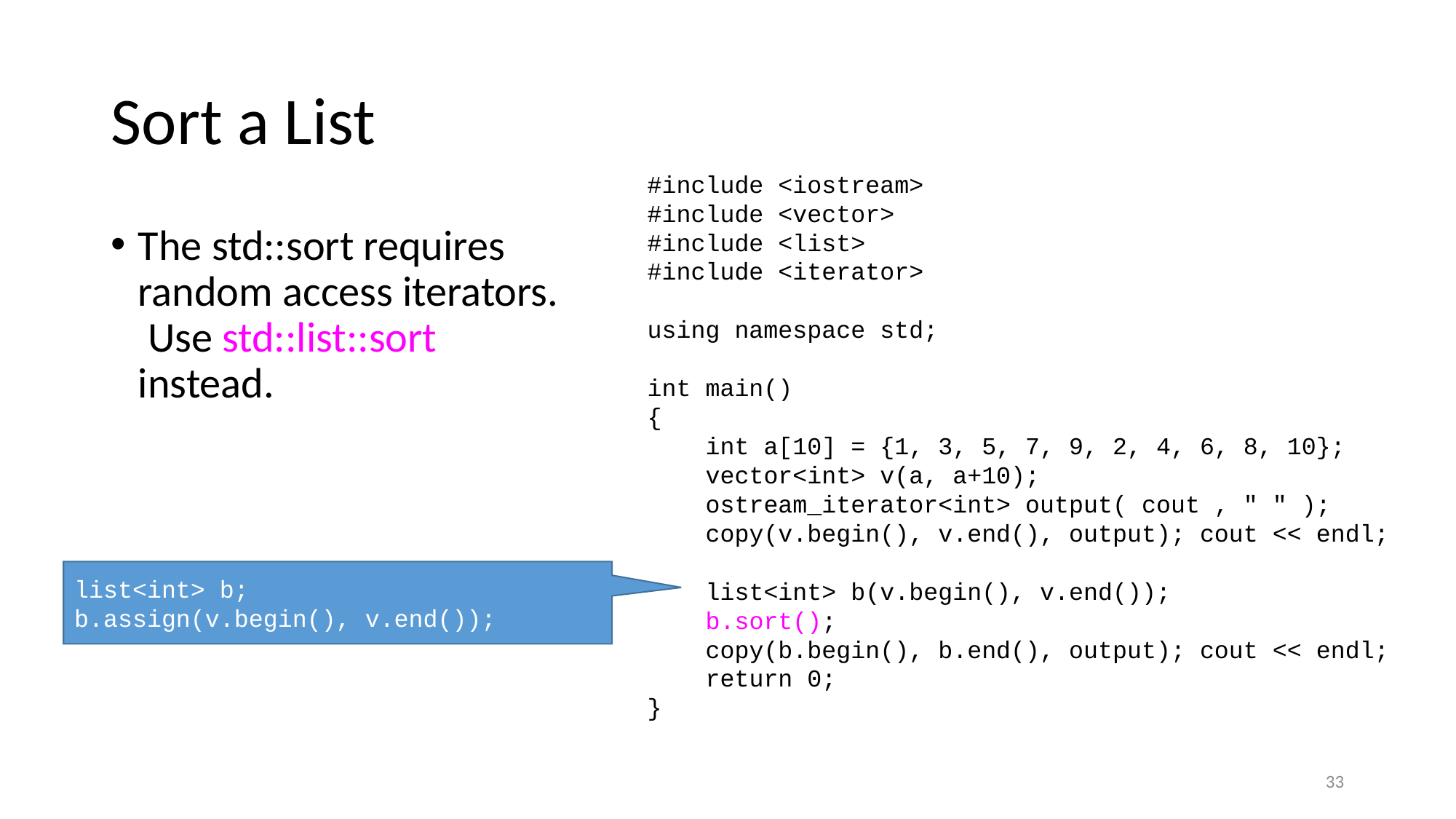

# Sort a List
#include <iostream>
#include <vector>
#include <list>
#include <iterator>

using namespace std;

int main()
{
    int a[10] = {1, 3, 5, 7, 9, 2, 4, 6, 8, 10};
    vector<int> v(a, a+10);
    ostream_iterator<int> output( cout , " " );
    copy(v.begin(), v.end(), output); cout << endl;

    list<int> b(v.begin(), v.end());
    b.sort();
    copy(b.begin(), b.end(), output); cout << endl;
    return 0;
}
The std::sort requires random access iterators.  Use std::list::sort instead.
list<int> b;
b.assign(v.begin(), v.end());
33